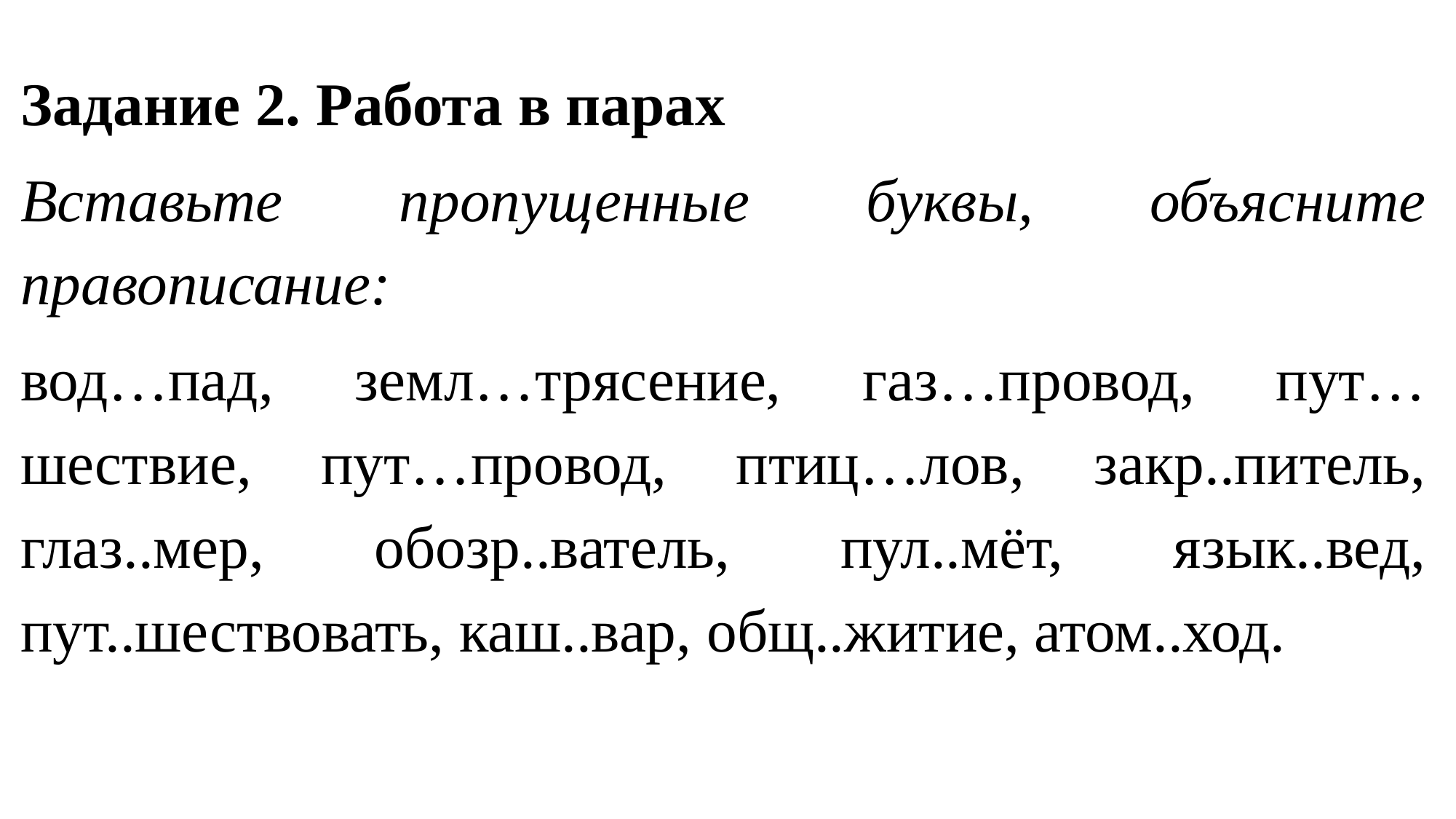

Задание 2. Работа в парах
Вставьте пропущенные буквы, объясните правописание:
вод…пад, земл…трясение, газ…провод, пут…шествие, пут…провод, птиц…лов, закр..питель, глаз..мер, обозр..ватель, пул..мёт, язык..вед, пут..шествовать, каш..вар, общ..житие, атом..ход.